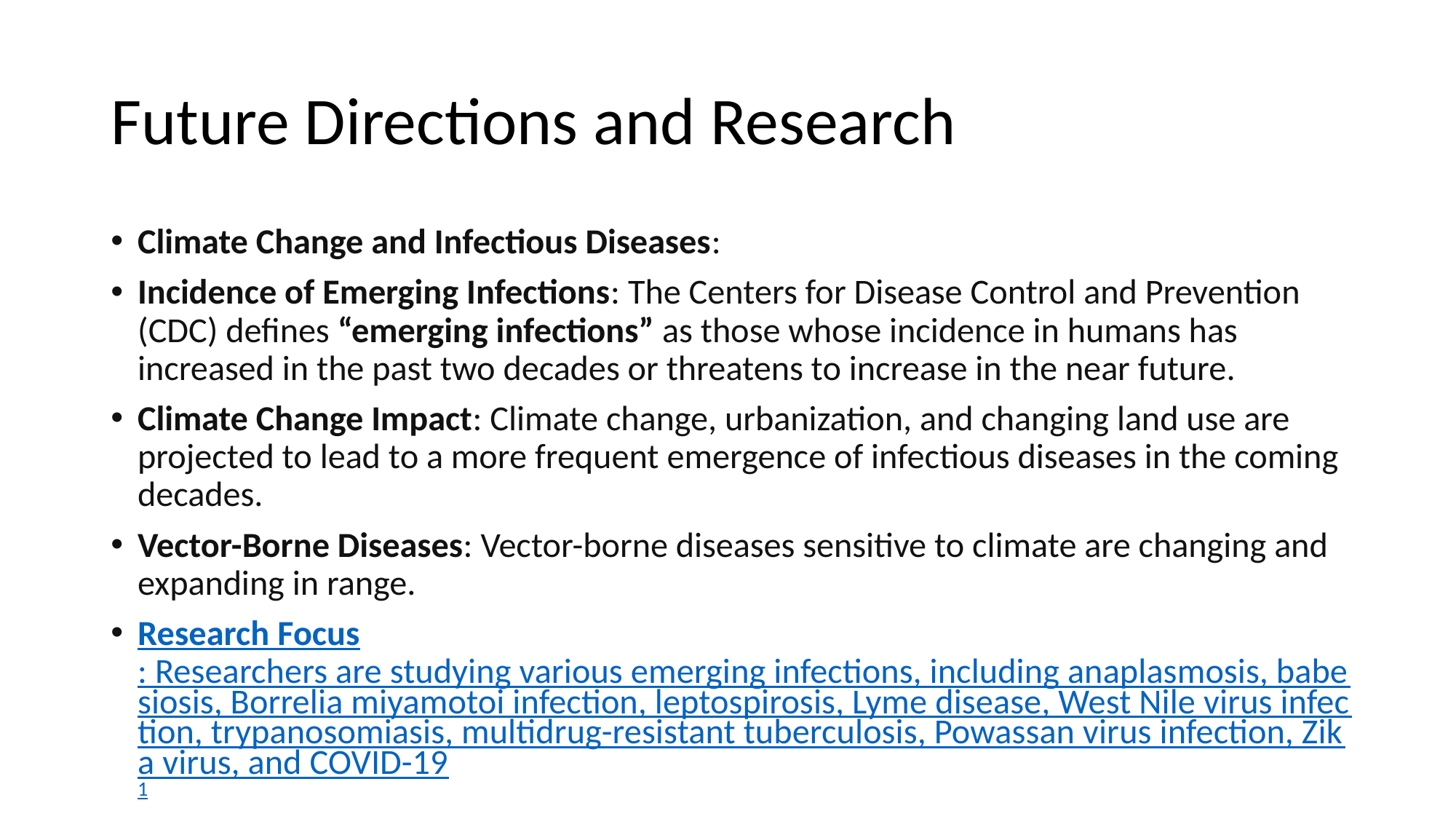

# Future Directions and Research
Climate Change and Infectious Diseases:
Incidence of Emerging Infections: The Centers for Disease Control and Prevention (CDC) defines “emerging infections” as those whose incidence in humans has increased in the past two decades or threatens to increase in the near future.
Climate Change Impact: Climate change, urbanization, and changing land use are projected to lead to a more frequent emergence of infectious diseases in the coming decades.
Vector-Borne Diseases: Vector-borne diseases sensitive to climate are changing and expanding in range.
Research Focus: Researchers are studying various emerging infections, including anaplasmosis, babesiosis, Borrelia miyamotoi infection, leptospirosis, Lyme disease, West Nile virus infection, trypanosomiasis, multidrug-resistant tuberculosis, Powassan virus infection, Zika virus, and COVID-191